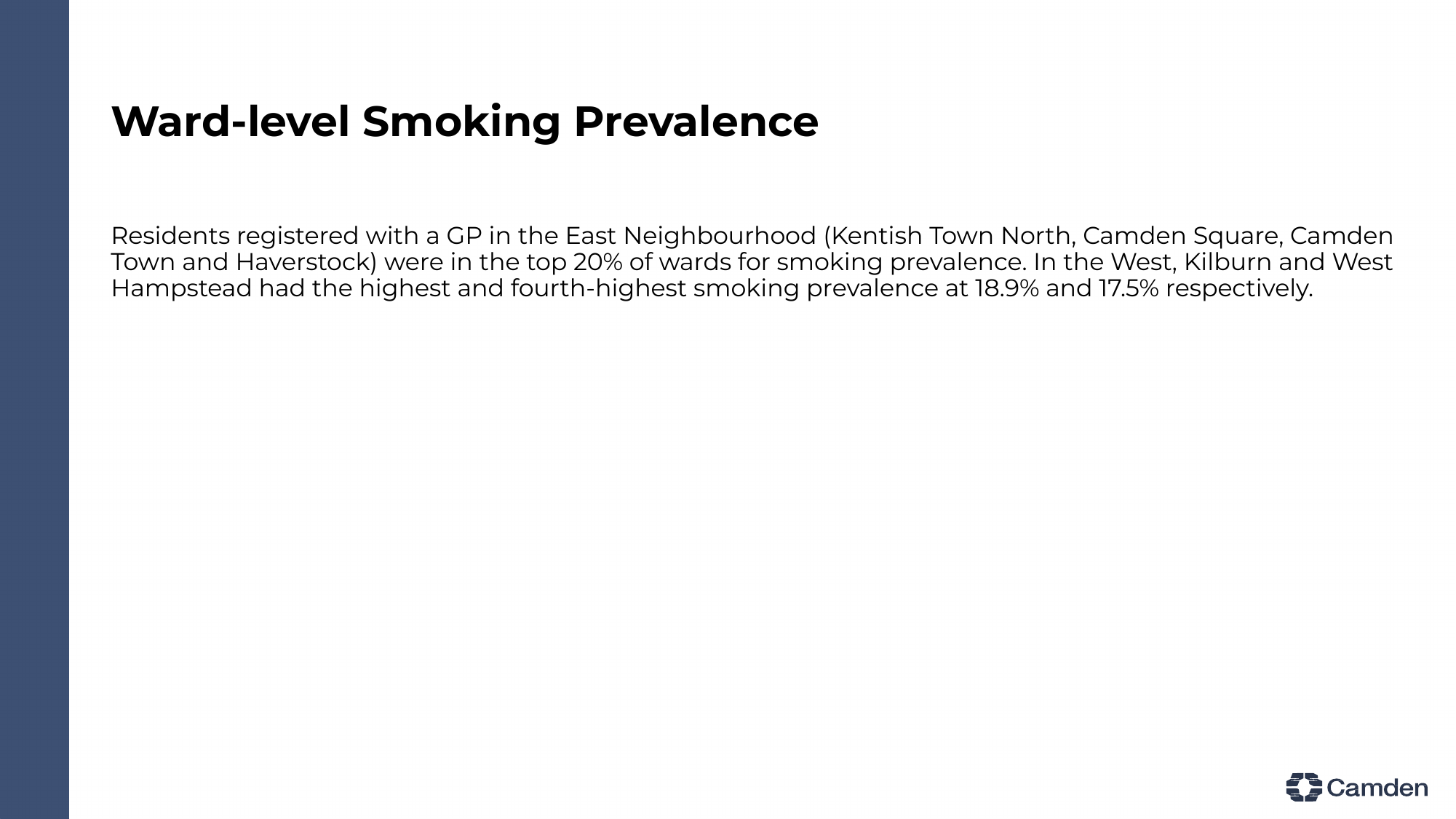

# Ward-level Smoking Prevalence
Residents registered with a GP in the East Neighbourhood (Kentish Town North, Camden Square, Camden Town and Haverstock) were in the top 20% of wards for smoking prevalence. In the West, Kilburn and West Hampstead had the highest and fourth-highest smoking prevalence at 18.9% and 17.5% respectively.